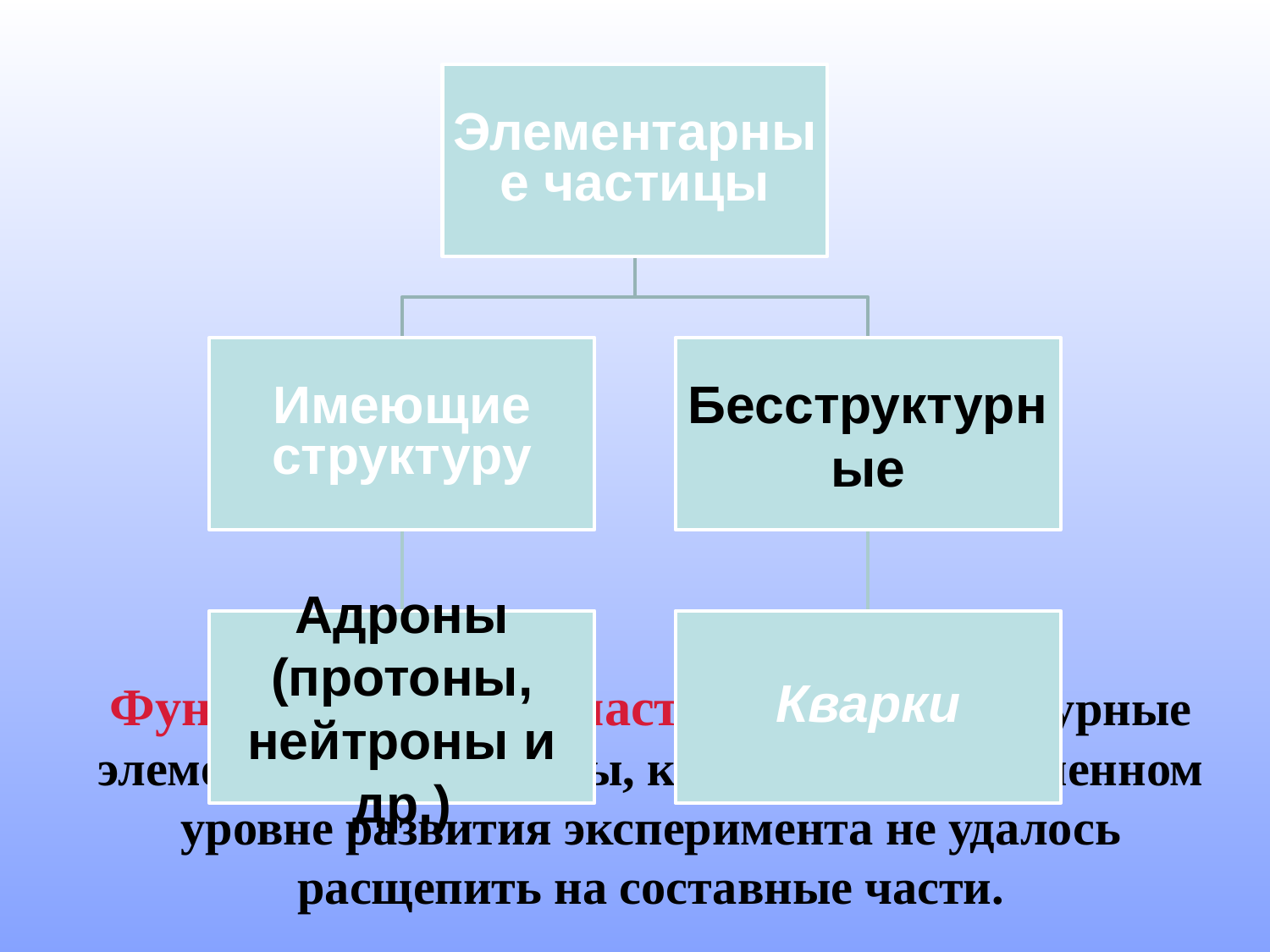

Элементарные частицы
Имеющие структуру
Адроны (протоны, нейтроны и др.)
Бесструктурные
Кварки
Фундаментальные частицы – бесструктурные элементарные частицы, которые на современном уровне развития эксперимента не удалось расщепить на составные части.